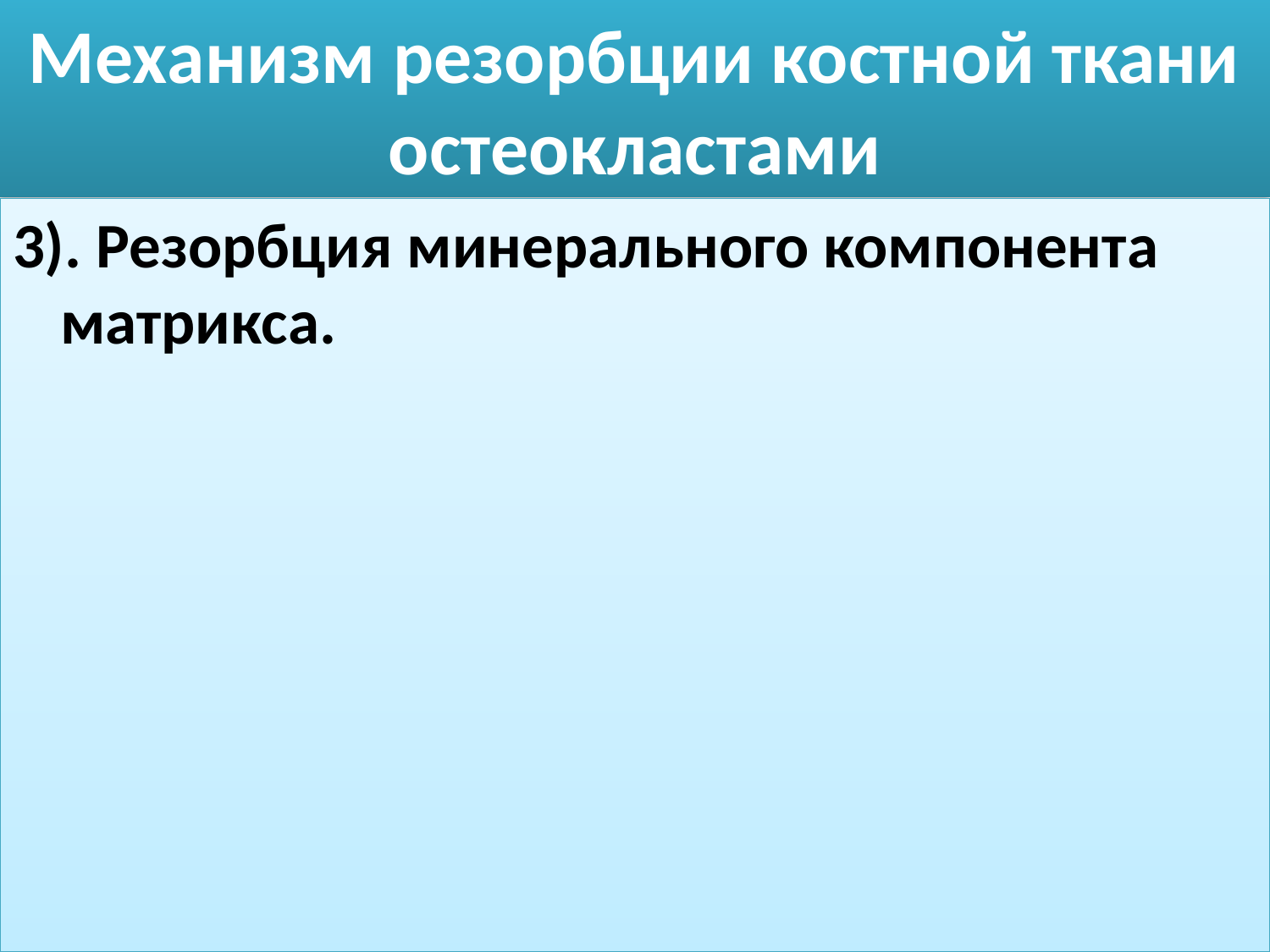

# Механизм резорбции костной ткани остеокластами
3). Резорбция минерального компонента матрикса.